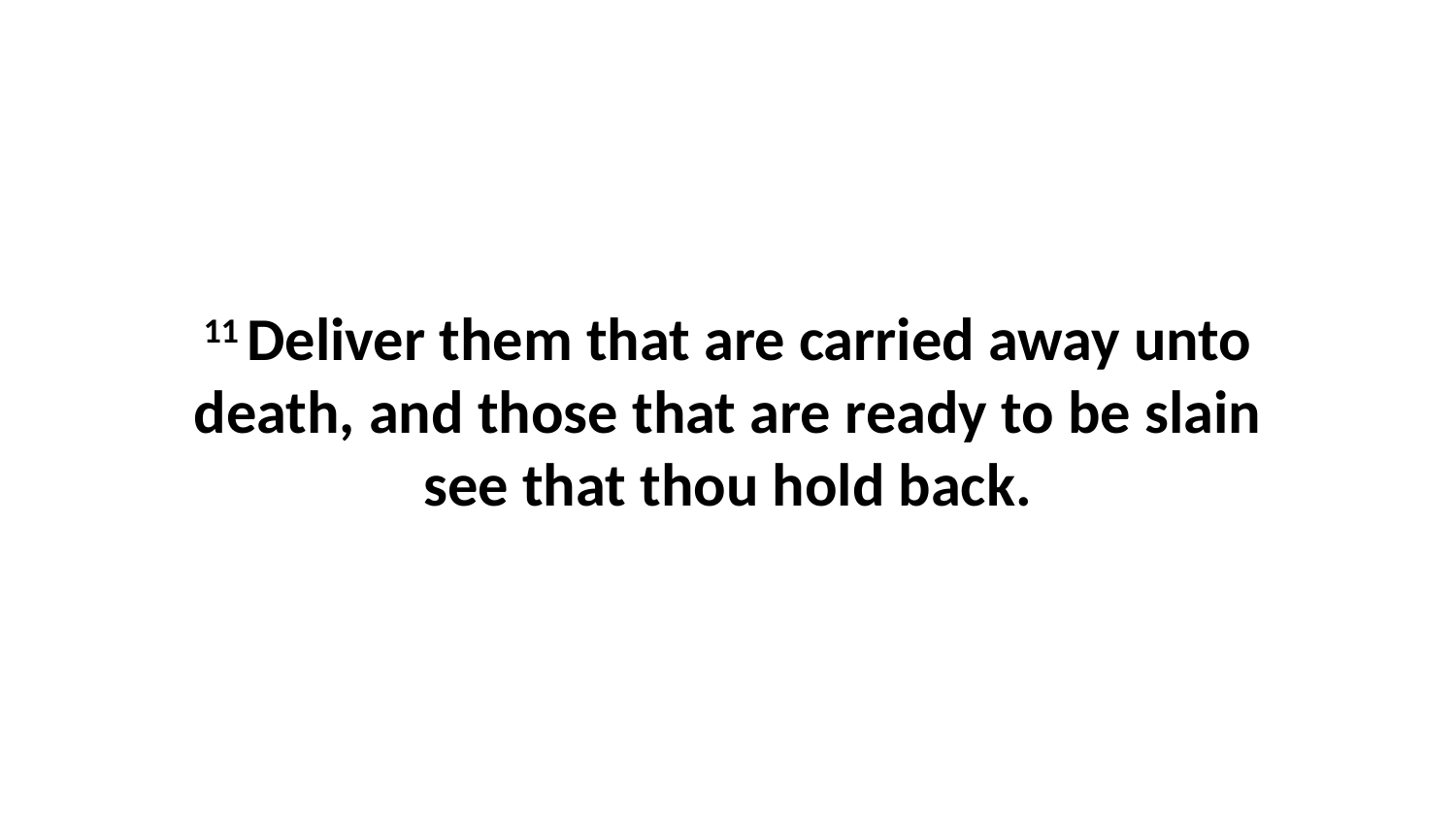

11 Deliver them that are carried away unto death, and those that are ready to be slain see that thou hold back.